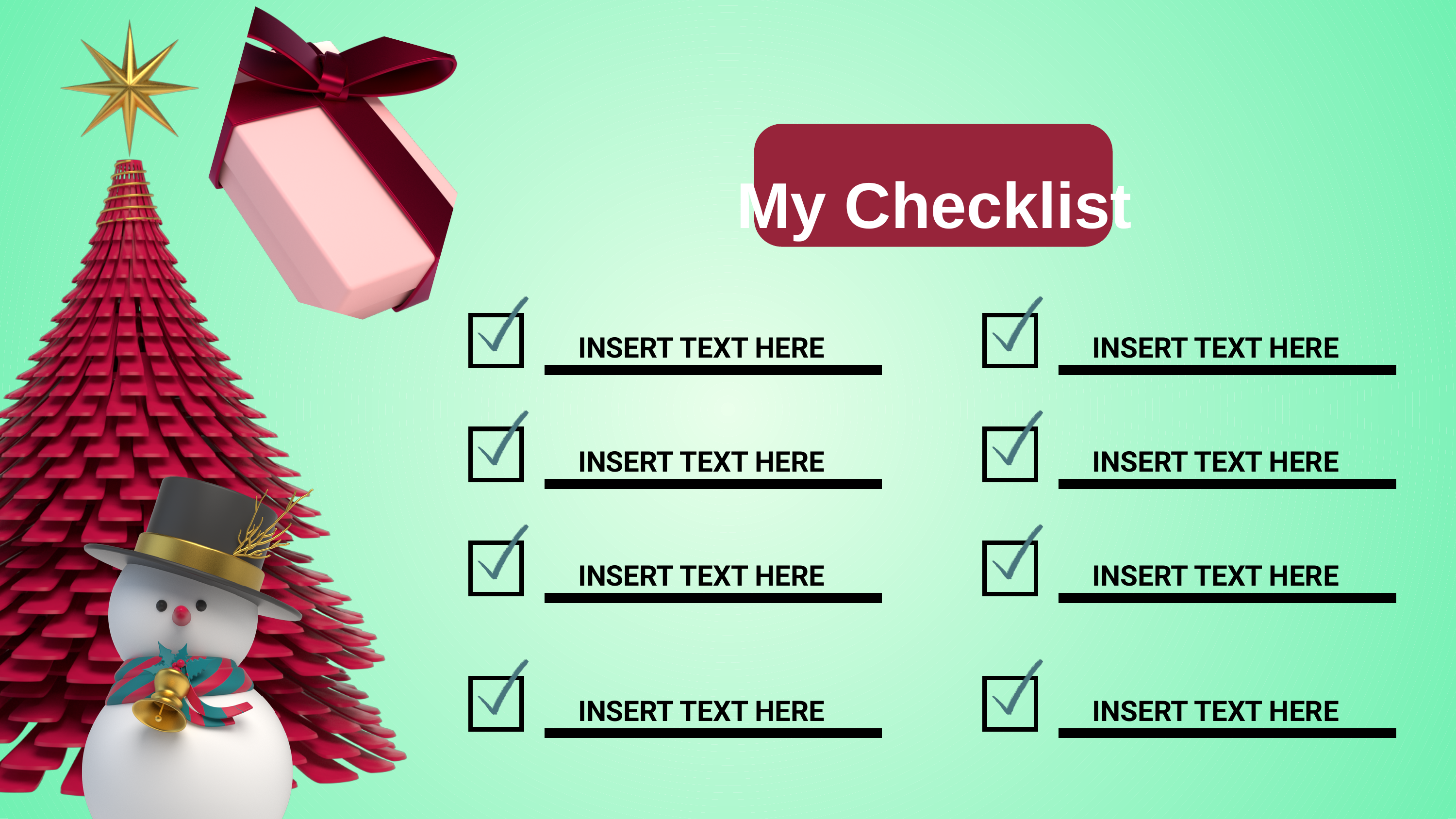

My Checklist

INSERT TEXT HERE

INSERT TEXT HERE

INSERT TEXT HERE

INSERT TEXT HERE

INSERT TEXT HERE

INSERT TEXT HERE

INSERT TEXT HERE

INSERT TEXT HERE